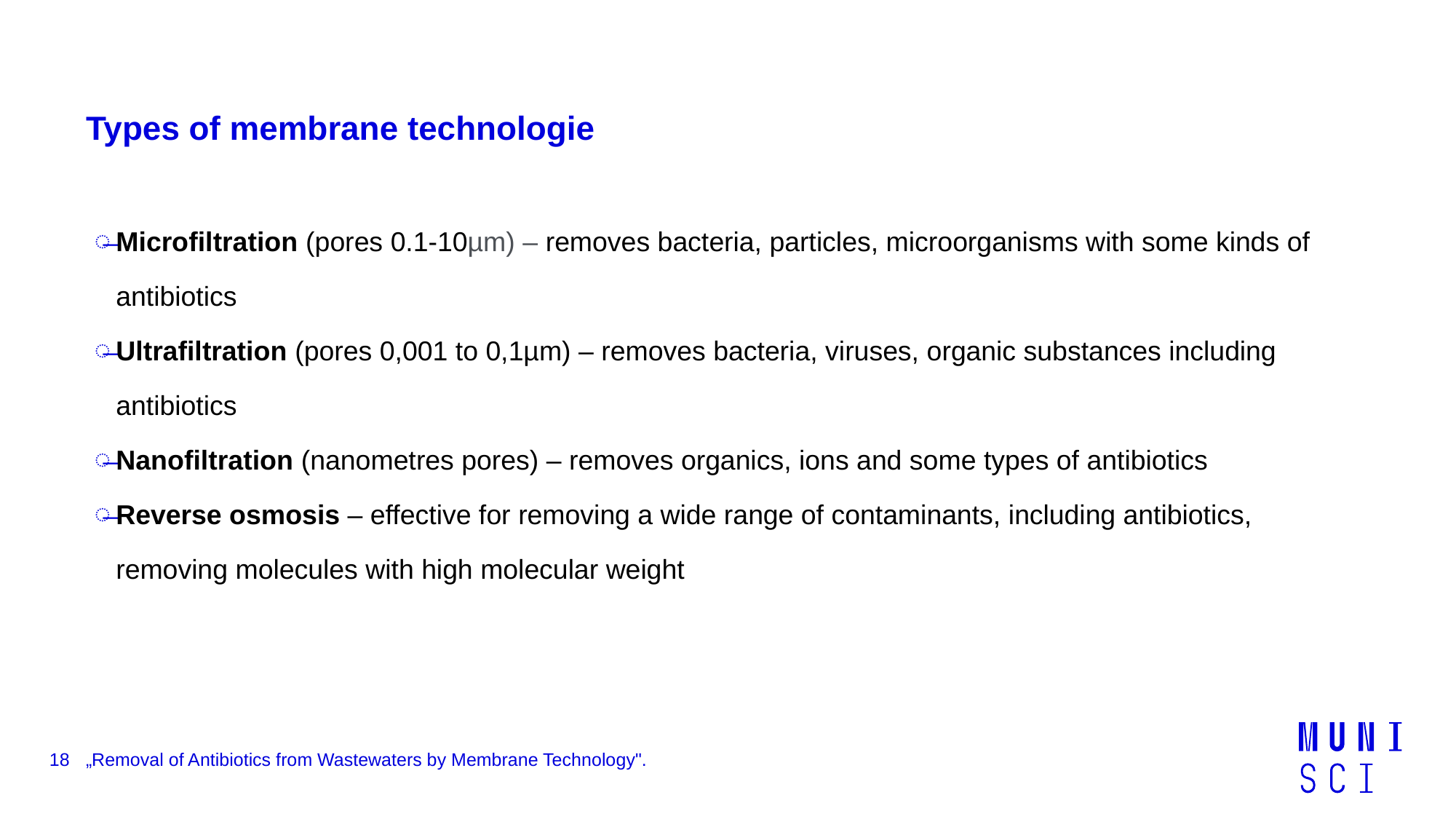

# Types of membrane technologie
Microfiltration (pores 0.1-10µm) – removes bacteria, particles, microorganisms with some kinds of antibiotics
Ultrafiltration (pores 0,001 to 0,1µm) – removes bacteria, viruses, organic substances including antibiotics
Nanofiltration (nanometres pores) – removes organics, ions and some types of antibiotics
Reverse osmosis – effective for removing a wide range of contaminants, including antibiotics, removing molecules with high molecular weight

18
„Removal of Antibiotics from Wastewaters by Membrane Technology".